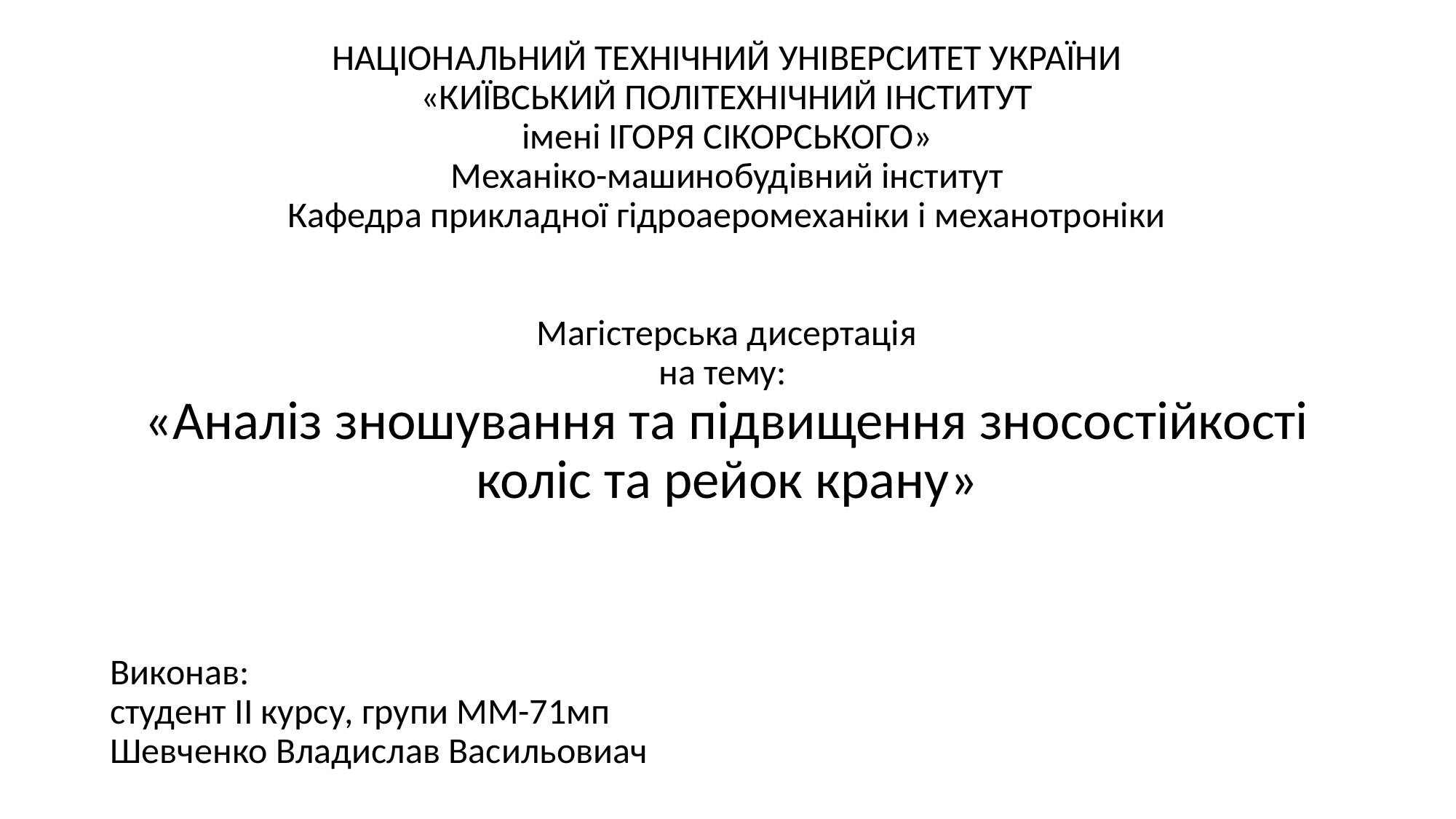

# НАЦІОНАЛЬНИЙ ТЕХНІЧНИЙ УНІВЕРСИТЕТ УКРАЇНИ «КИЇВСЬКИЙ ПОЛІТЕХНІЧНИЙ ІНСТИТУТ імені ІГОРЯ СІКОРСЬКОГО» Механіко-машинобудівний інститут Кафедра прикладної гідроаеромеханіки і механотроніки Магістерська дисертація на тему: «Аналіз зношування та підвищення зносостійкості коліс та рейок крану»
Виконав:
студент II курсу, групи ММ-71мп
Шевченко Владислав Васильовиaч